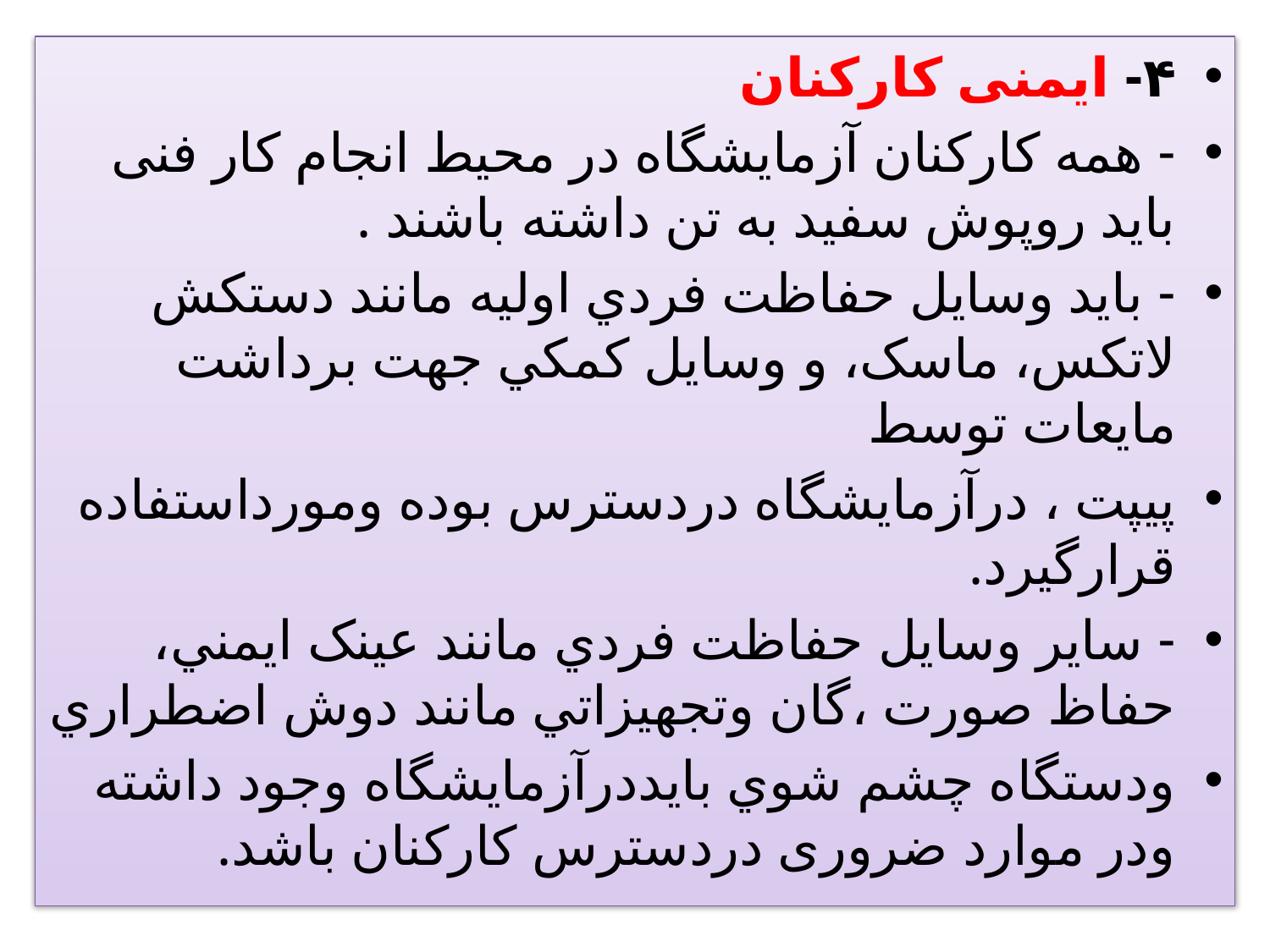

۴- ايمنی کارکنان
- ھمه کارکنان آزمايشگاه در محيط انجام کار فنی بايد روپوش سفيد به تن داشته باشند .
- بايد وسايل حفاظت فردي اوليه مانند دستکش لاتکس، ماسک، و وسايل کمکي جھت برداشت مايعات توسط
پيپت ، درآزمايشگاه دردسترس بوده ومورداستفاده قرارگيرد.
- ساير وسايل حفاظت فردي مانند عينک ايمني، حفاظ صورت ،گان وتجھيزاتي مانند دوش اضطراري
ودستگاه چشم شوي بايددرآزمايشگاه وجود داشته ودر موارد ضروری دردسترس کارکنان باشد.